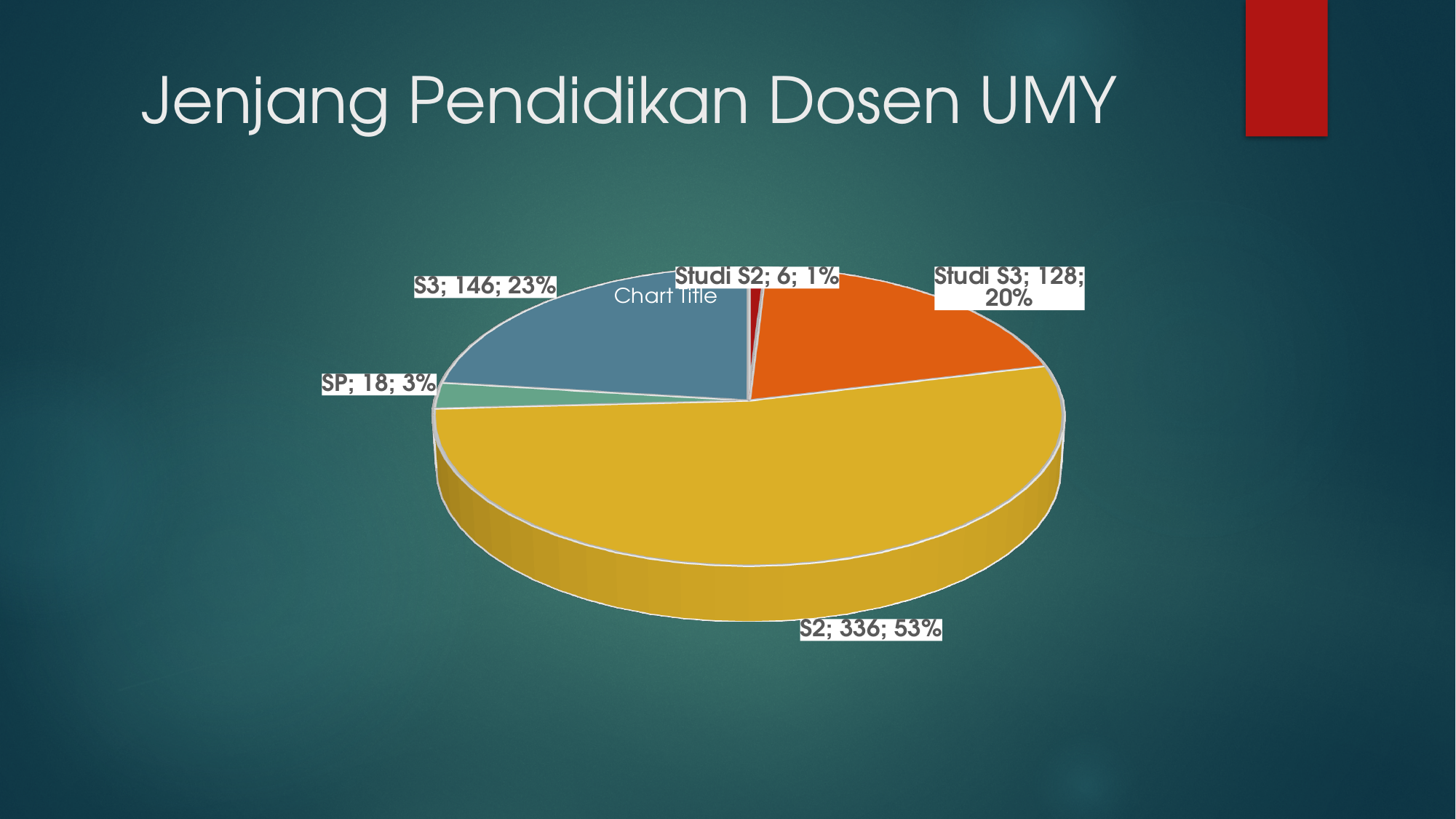

# Jenjang Pendidikan Dosen UMY

[unsupported chart]